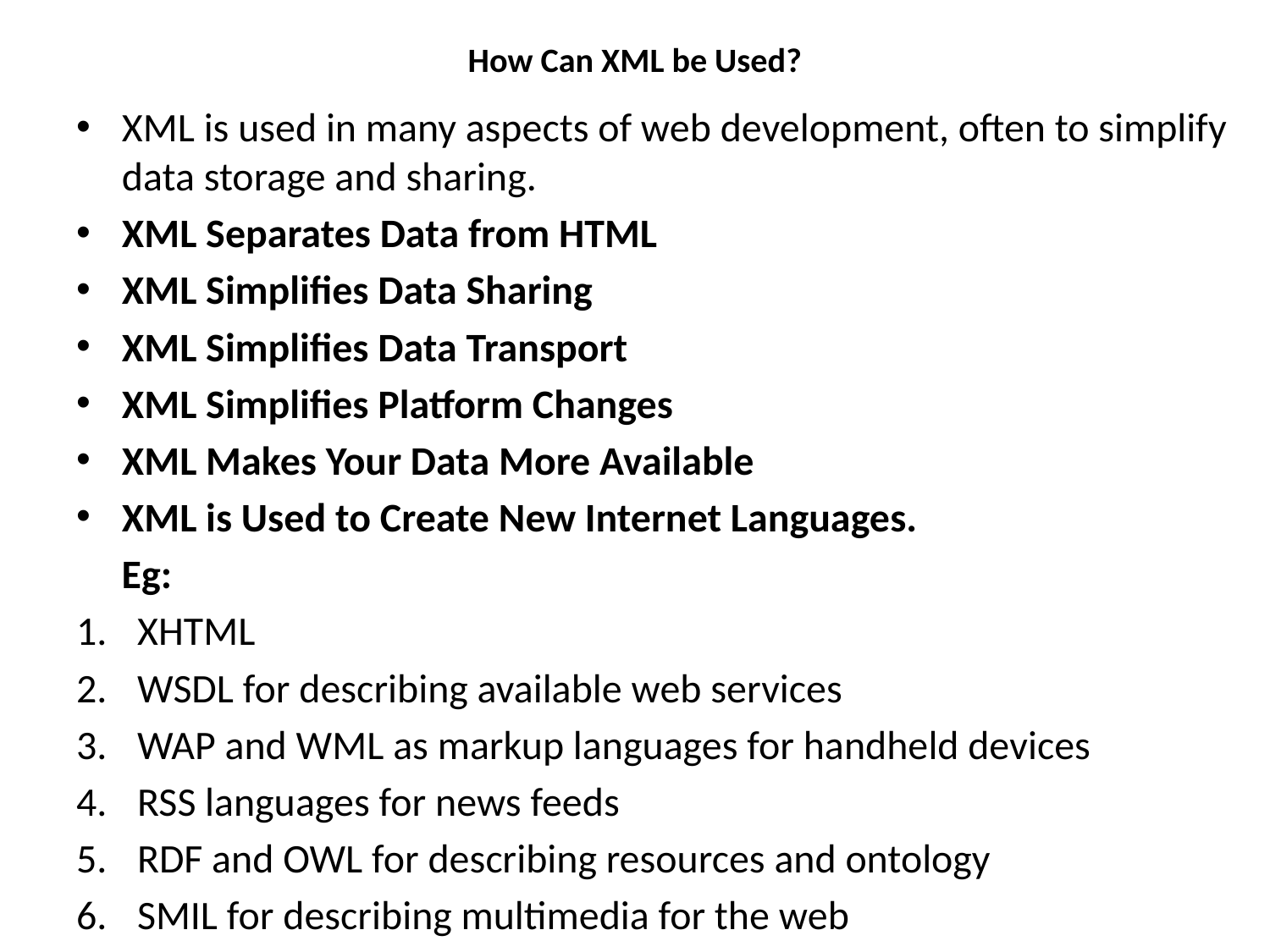

# How Can XML be Used?
XML is used in many aspects of web development, often to simplify data storage and sharing.
XML Separates Data from HTML
XML Simplifies Data Sharing
XML Simplifies Data Transport
XML Simplifies Platform Changes
XML Makes Your Data More Available
XML is Used to Create New Internet Languages.
     Eg:
XHTML
WSDL for describing available web services
WAP and WML as markup languages for handheld devices
RSS languages for news feeds
RDF and OWL for describing resources and ontology
SMIL for describing multimedia for the web